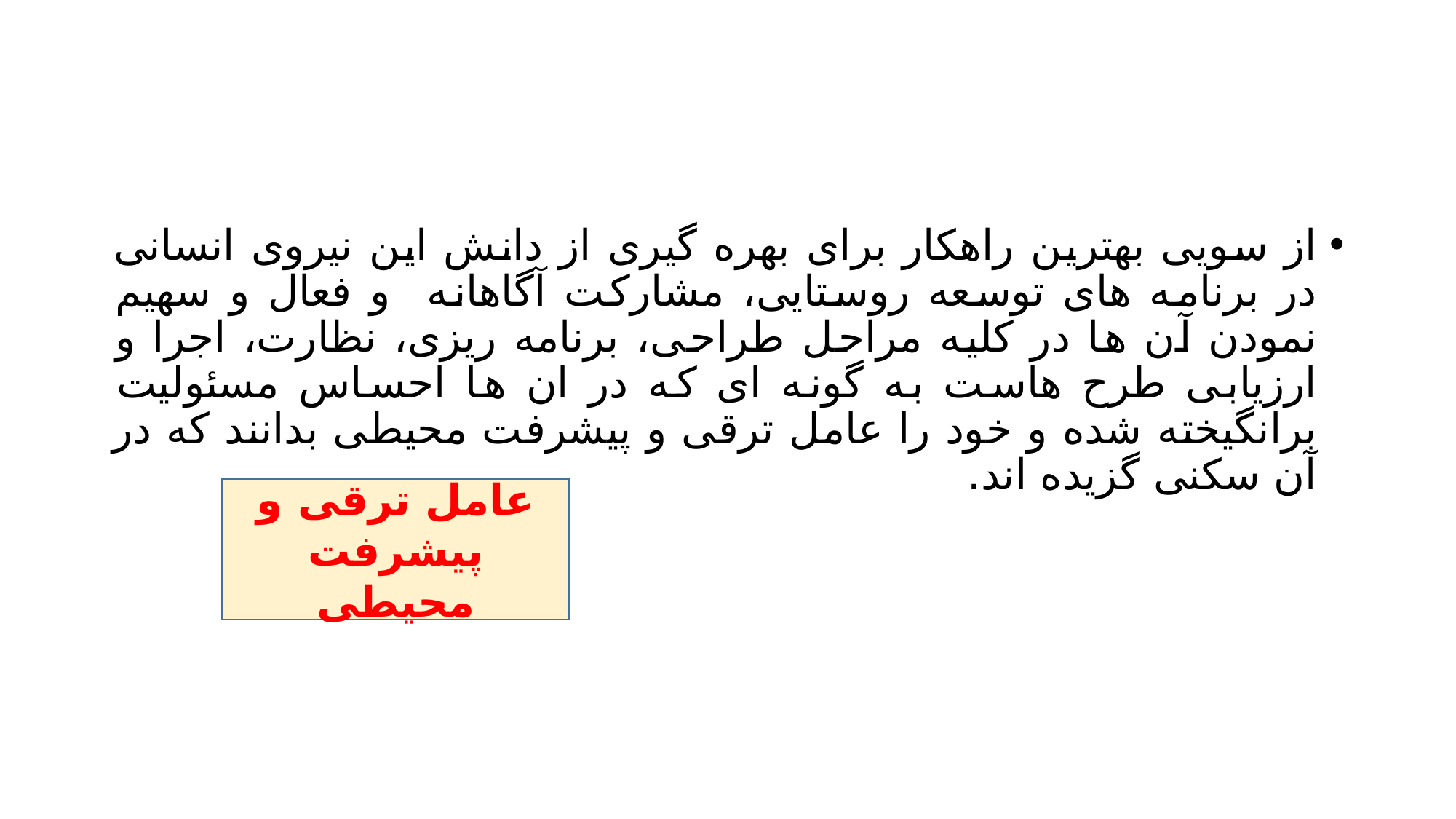

#
از سویی بهترین راهکار برای بهره گیری از دانش این نیروی انسانی در برنامه های توسعه روستایی، مشارکت آگاهانه  و فعال و سهیم نمودن آن ها در کلیه مراحل طراحی، برنامه ریزی، نظارت، اجرا و ارزیابی طرح هاست به گونه ای که در ان ها احساس مسئولیت برانگیخته شده و خود را عامل ترقی و پیشرفت محیطی بدانند که در آن سکنی گزیده اند.

عامل ترقی و پیشرفت محیطی